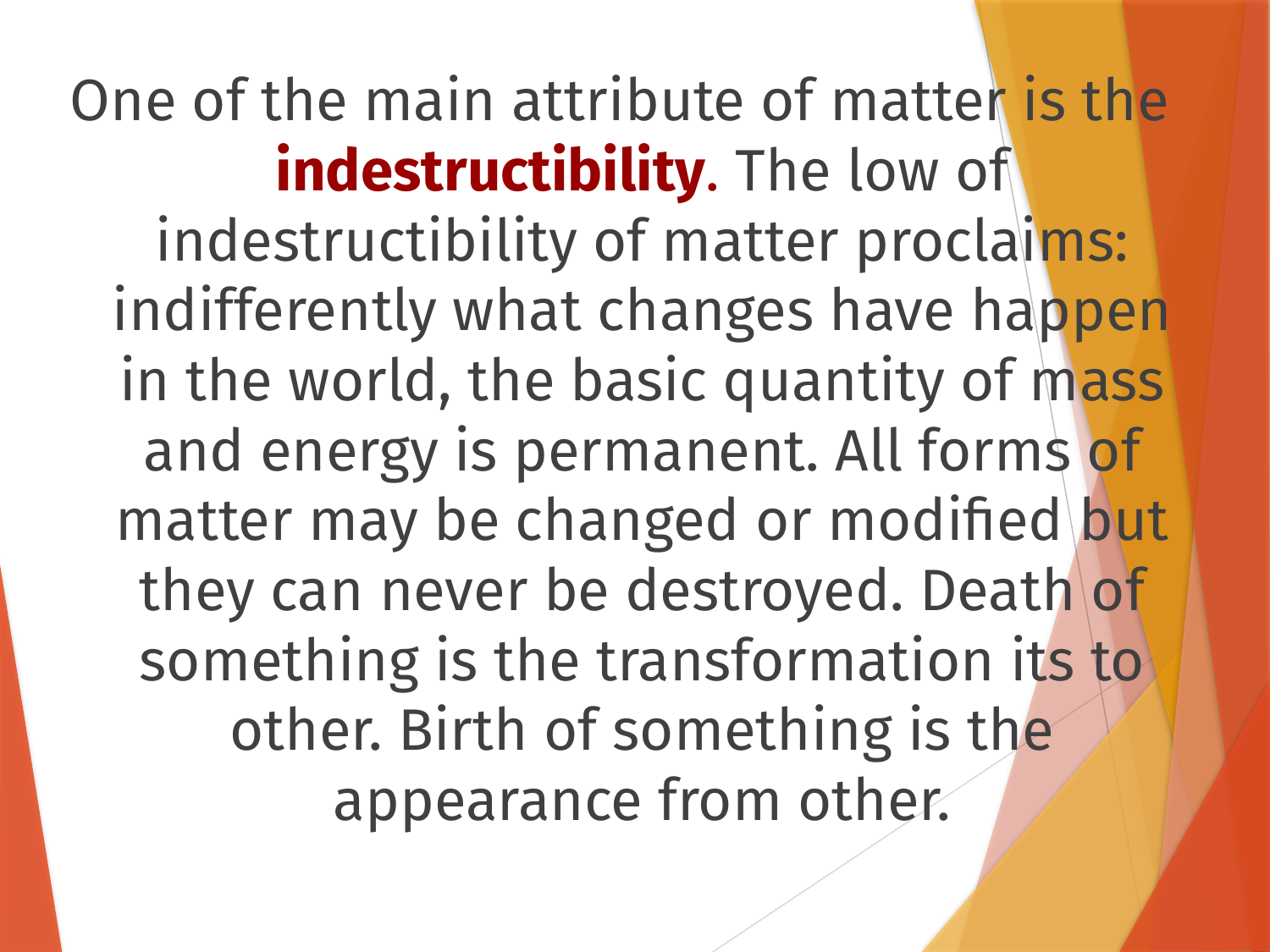

One of the main attribute of matter is the indestructibility. The low of indestructibility of matter proclaims: indifferently what changes have happen in the world, the basic quantity of mass and energy is permanent. All forms of matter may be changed or modified but they can never be destroyed. Death of something is the transformation its to other. Birth of something is the appearance from other.